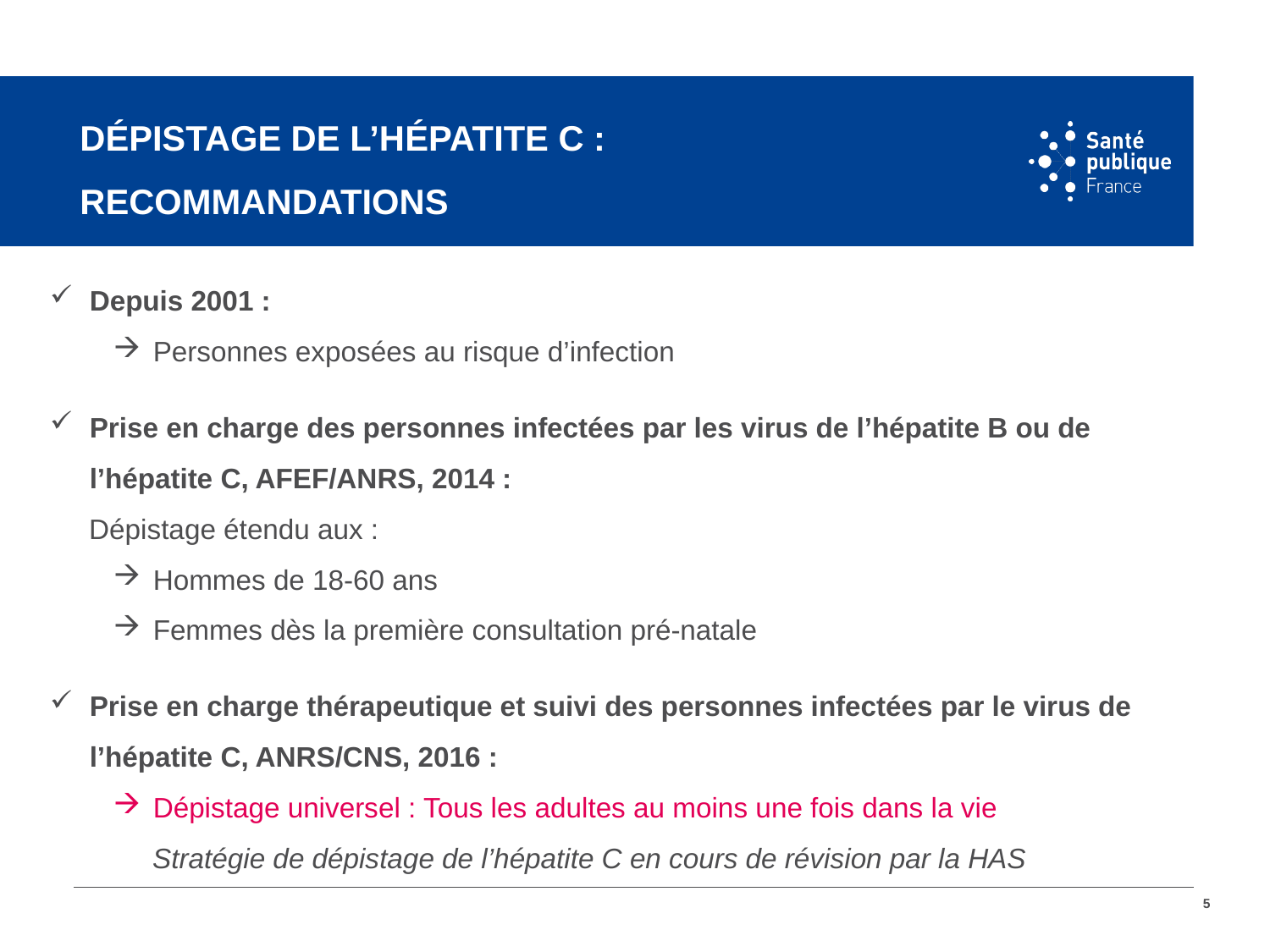

# Dépistage de l’hépatite C : Recommandations
Depuis 2001 :
Personnes exposées au risque d’infection

Prise en charge des personnes infectées par les virus de l’hépatite B ou de l’hépatite C, AFEF/ANRS, 2014 :
     Dépistage étendu aux :
Hommes de 18-60 ans
Femmes dès la première consultation pré-natale

Prise en charge thérapeutique et suivi des personnes infectées par le virus de l’hépatite C, ANRS/CNS, 2016 :
Dépistage universel : Tous les adultes au moins une fois dans la vie
     Stratégie de dépistage de l’hépatite C en cours de révision par la HAS